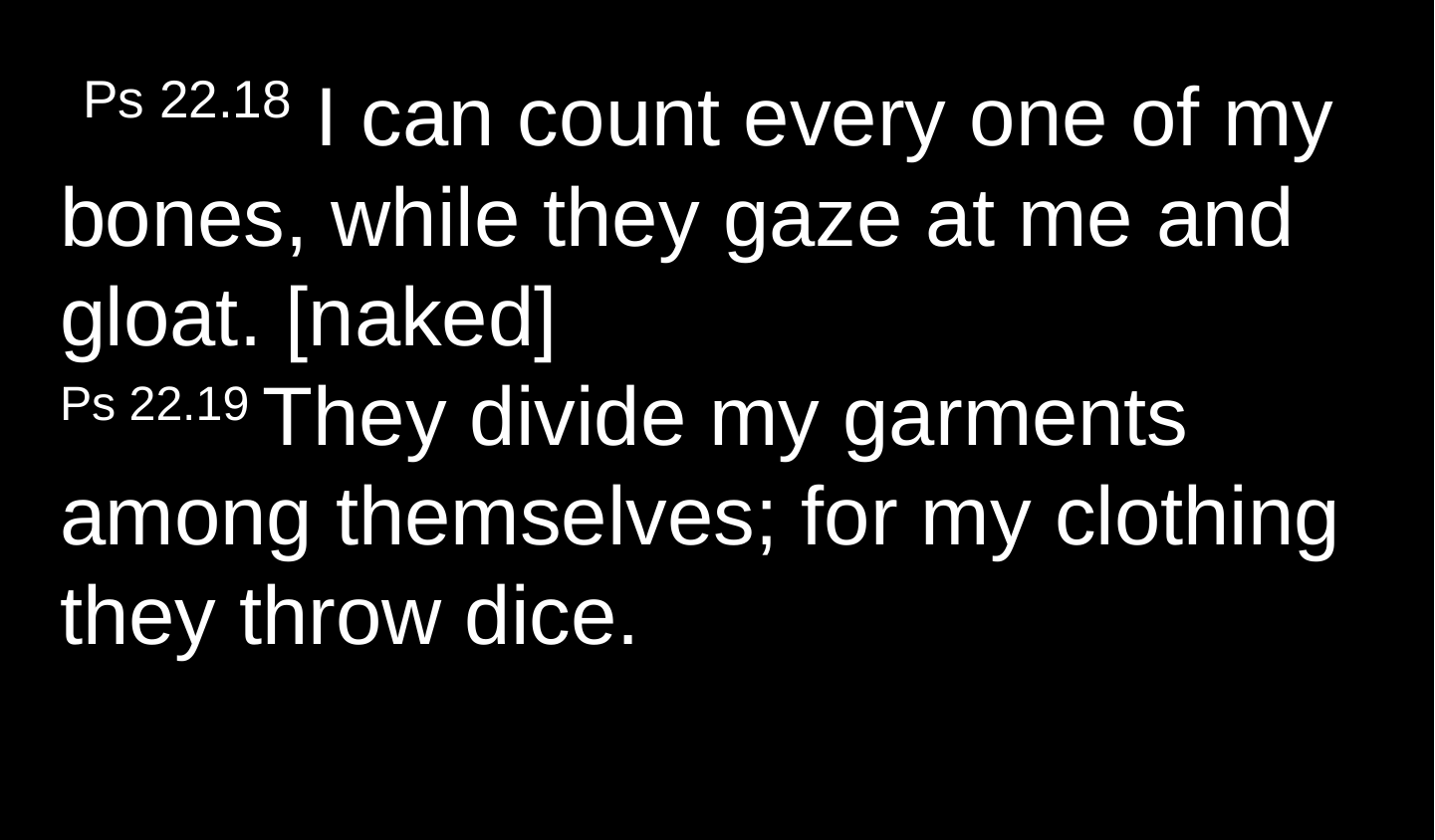

Ps 22.18 I can count every one of my bones, while they gaze at me and gloat. [naked]
Ps 22.19 They divide my garments among themselves; for my clothing they throw dice.